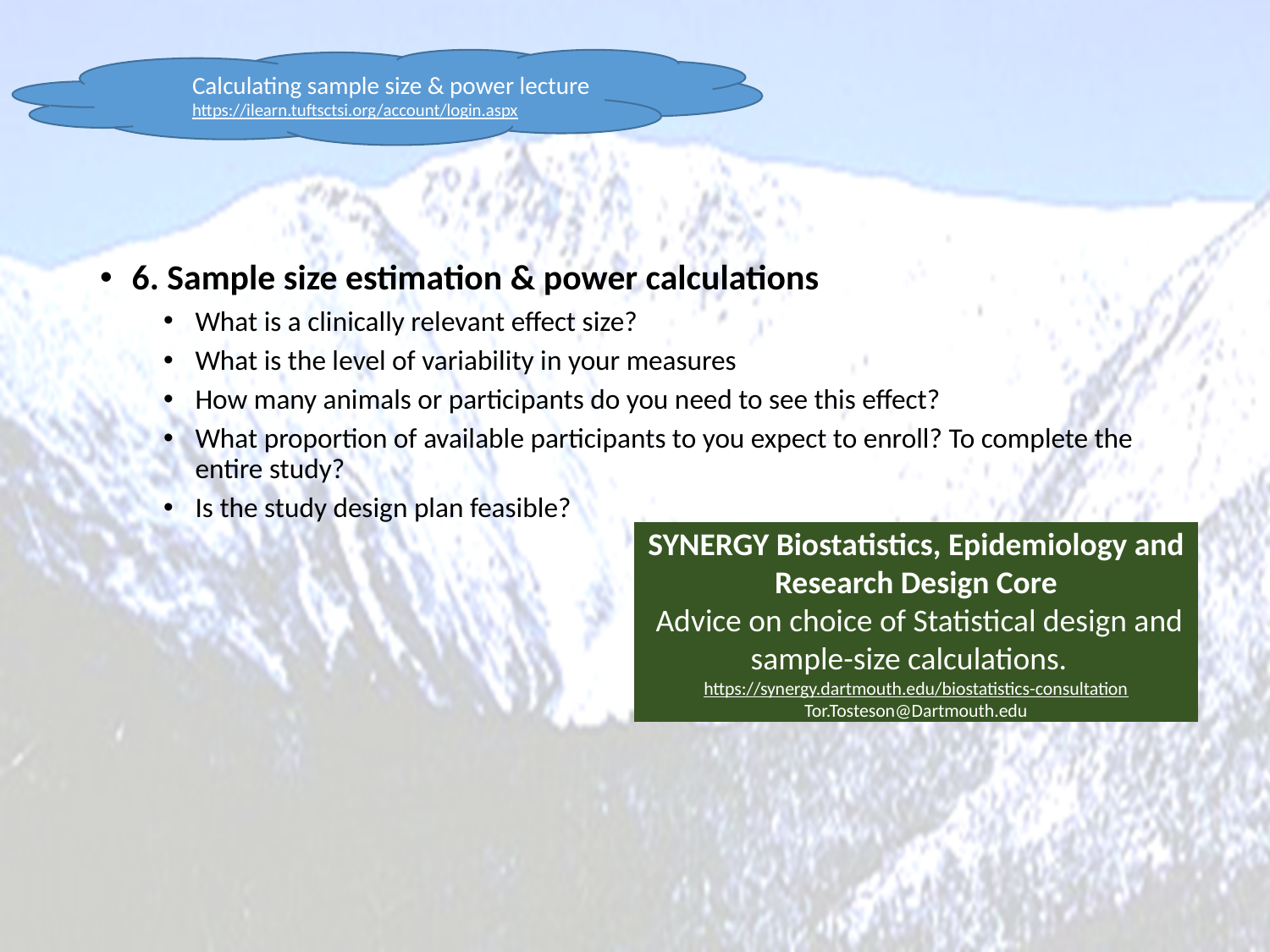

Calculating sample size & power lecture
https://ilearn.tuftsctsi.org/account/login.aspx
6. Sample size estimation & power calculations
What is a clinically relevant effect size?
What is the level of variability in your measures
How many animals or participants do you need to see this effect?
What proportion of available participants to you expect to enroll? To complete the entire study?
Is the study design plan feasible?

SYNERGY Biostatistics, Epidemiology and Research Design Core
 Advice on choice of Statistical design and sample-size calculations.
https://synergy.dartmouth.edu/biostatistics-consultation
Tor.Tosteson@Dartmouth.edu